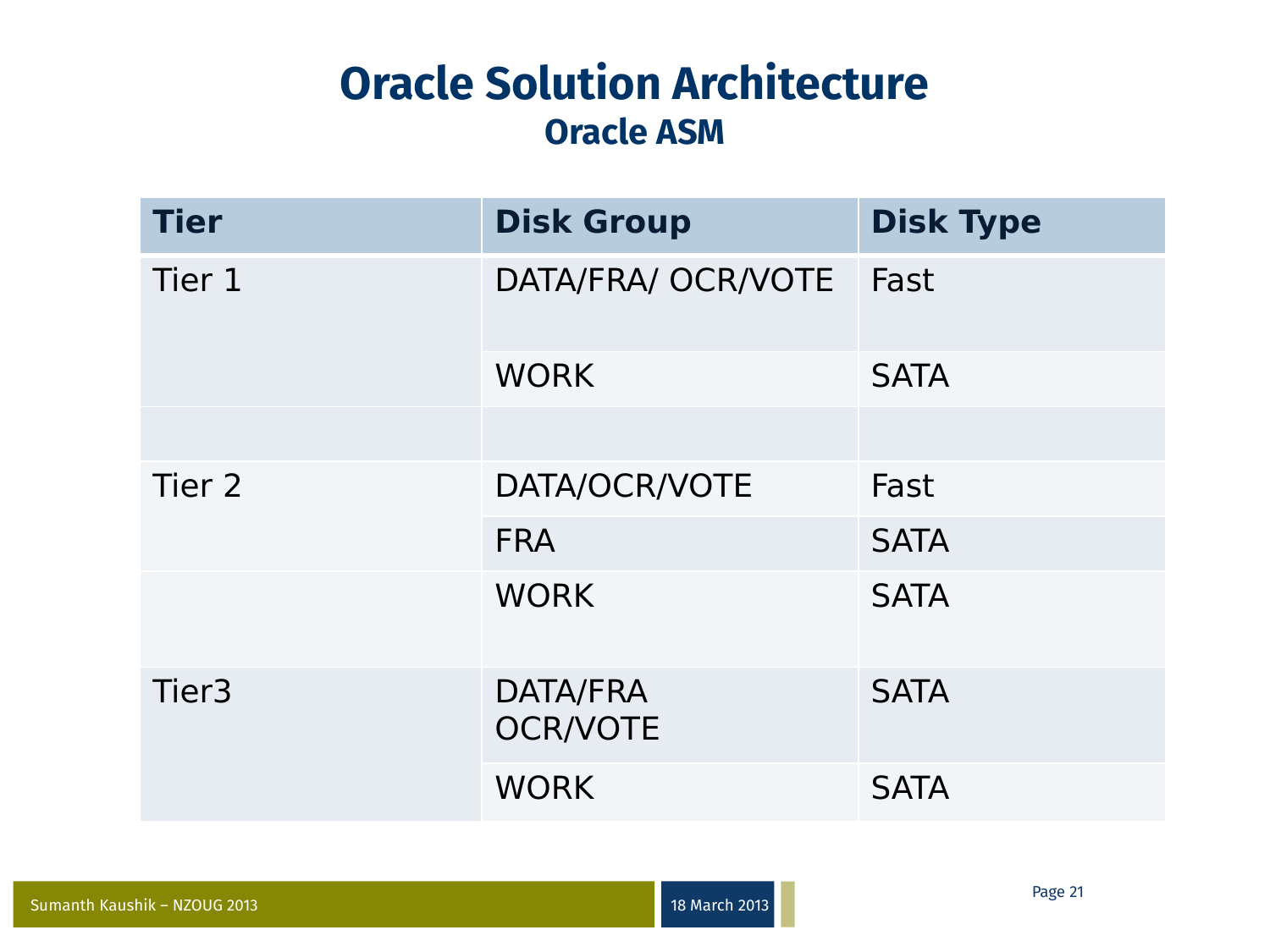

Oracle Solution Architecture
Oracle ASM

| Tier | Disk Group | Disk Type |
| --- | --- | --- |
| Tier 1 | DATA/FRA/ OCR/VOTE | Fast |
|  | WORK | SATA |
|  |  |  |
| Tier 2 | DATA/OCR/VOTE | Fast |
|  | FRA | SATA |
|  | WORK | SATA |
| Tier3 | DATA/FRA OCR/VOTE | SATA |
|  | WORK | SATA |
Page 21